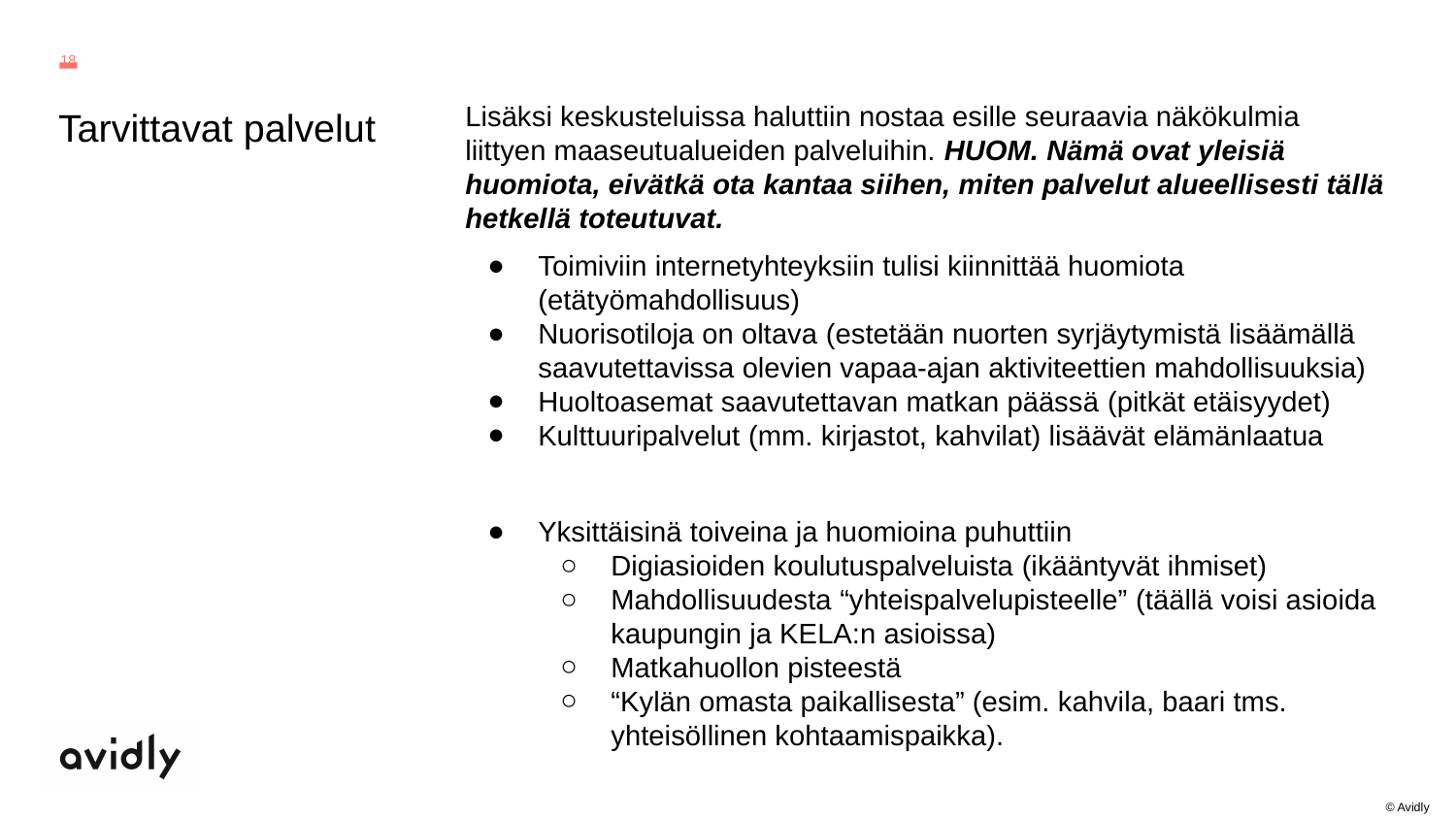

18
Lisäksi keskusteluissa haluttiin nostaa esille seuraavia näkökulmia liittyen maaseutualueiden palveluihin. HUOM. Nämä ovat yleisiä huomiota, eivätkä ota kantaa siihen, miten palvelut alueellisesti tällä hetkellä toteutuvat.
Toimiviin internetyhteyksiin tulisi kiinnittää huomiota (etätyömahdollisuus)
Nuorisotiloja on oltava (estetään nuorten syrjäytymistä lisäämällä saavutettavissa olevien vapaa-ajan aktiviteettien mahdollisuuksia)
Huoltoasemat saavutettavan matkan päässä (pitkät etäisyydet)
Kulttuuripalvelut (mm. kirjastot, kahvilat) lisäävät elämänlaatua

Yksittäisinä toiveina ja huomioina puhuttiin
Digiasioiden koulutuspalveluista (ikääntyvät ihmiset)
Mahdollisuudesta “yhteispalvelupisteelle” (täällä voisi asioida kaupungin ja KELA:n asioissa)
Matkahuollon pisteestä
“Kylän omasta paikallisesta” (esim. kahvila, baari tms. yhteisöllinen kohtaamispaikka).
# Tarvittavat palvelut